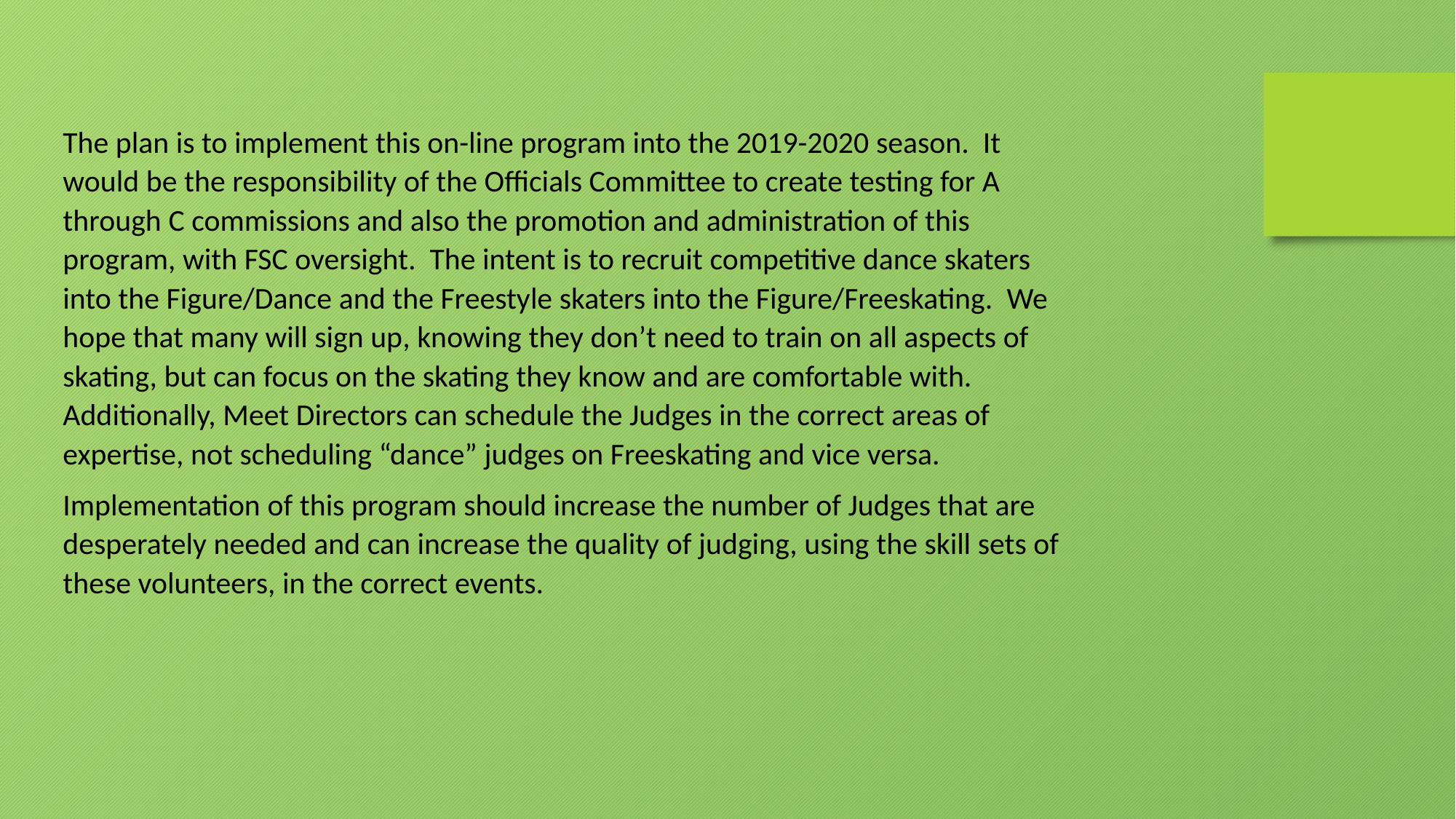

The plan is to implement this on-line program into the 2019-2020 season.  It would be the responsibility of the Officials Committee to create testing for A through C commissions and also the promotion and administration of this program, with FSC oversight.  The intent is to recruit competitive dance skaters into the Figure/Dance and the Freestyle skaters into the Figure/Freeskating.  We hope that many will sign up, knowing they don’t need to train on all aspects of skating, but can focus on the skating they know and are comfortable with.  Additionally, Meet Directors can schedule the Judges in the correct areas of expertise, not scheduling “dance” judges on Freeskating and vice versa.
Implementation of this program should increase the number of Judges that are desperately needed and can increase the quality of judging, using the skill sets of these volunteers, in the correct events.